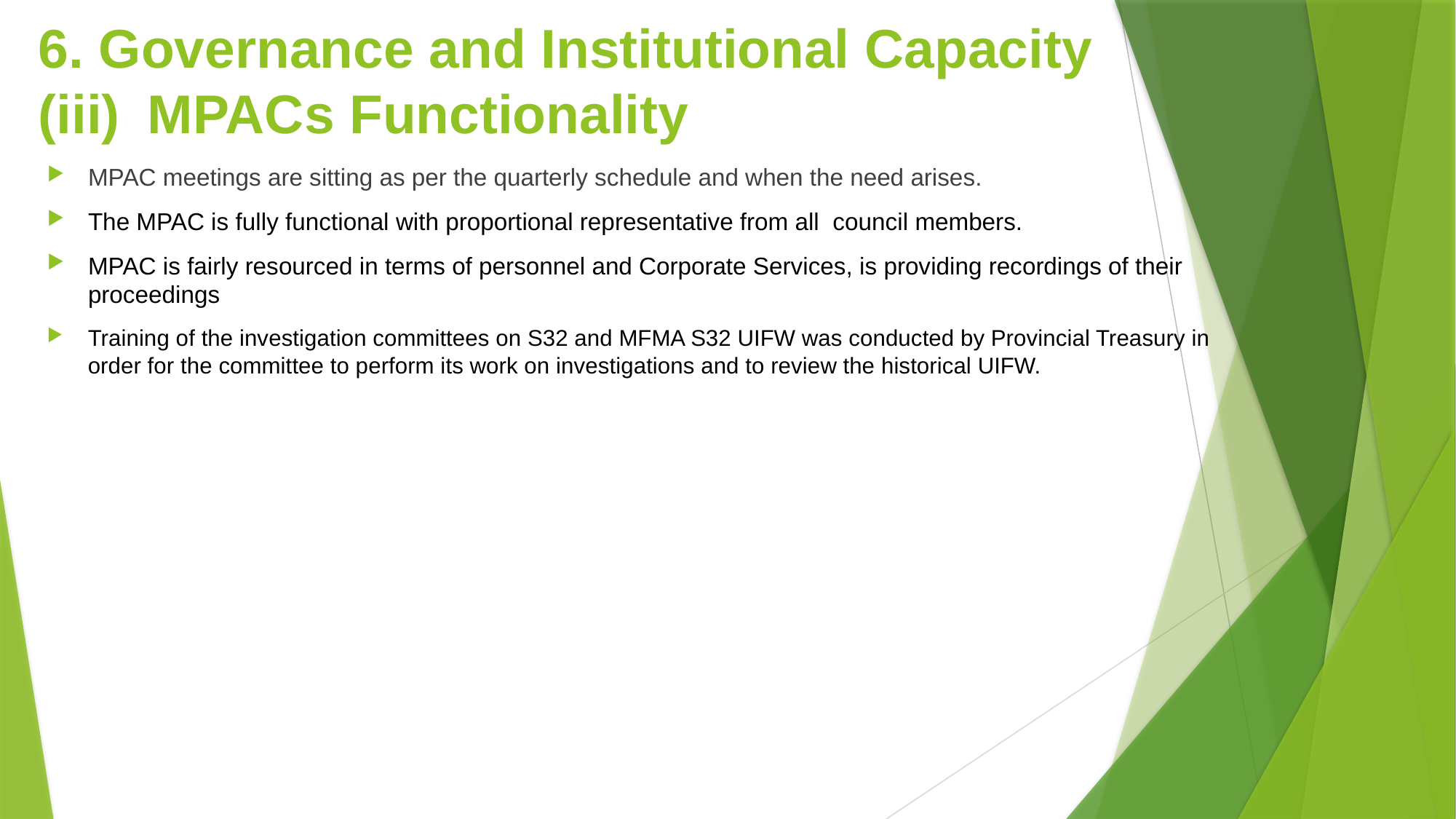

# 6. Governance and Institutional Capacity (iii) 	MPACs Functionality
MPAC meetings are sitting as per the quarterly schedule and when the need arises.
The MPAC is fully functional with proportional representative from all  council members.
MPAC is fairly resourced in terms of personnel and Corporate Services, is providing recordings of their proceedings
Training of the investigation committees on S32 and MFMA S32 UIFW was conducted by Provincial Treasury in order for the committee to perform its work on investigations and to review the historical UIFW.